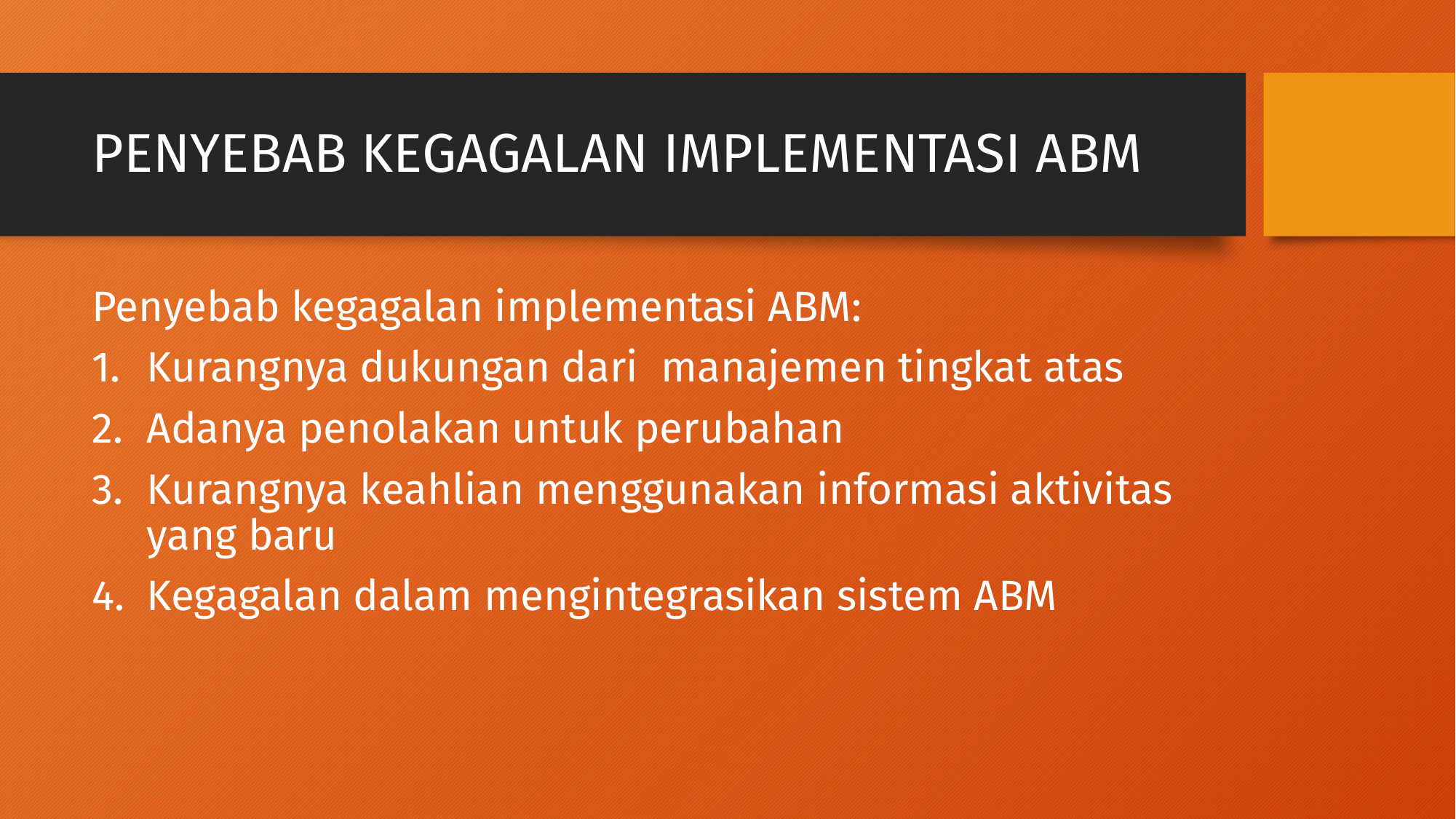

# PENYEBAB KEGAGALAN IMPLEMENTASI ABM
Penyebab kegagalan implementasi ABM:
Kurangnya dukungan dari  manajemen tingkat atas
Adanya penolakan untuk perubahan
Kurangnya keahlian menggunakan informasi aktivitas yang baru
Kegagalan dalam mengintegrasikan sistem ABM